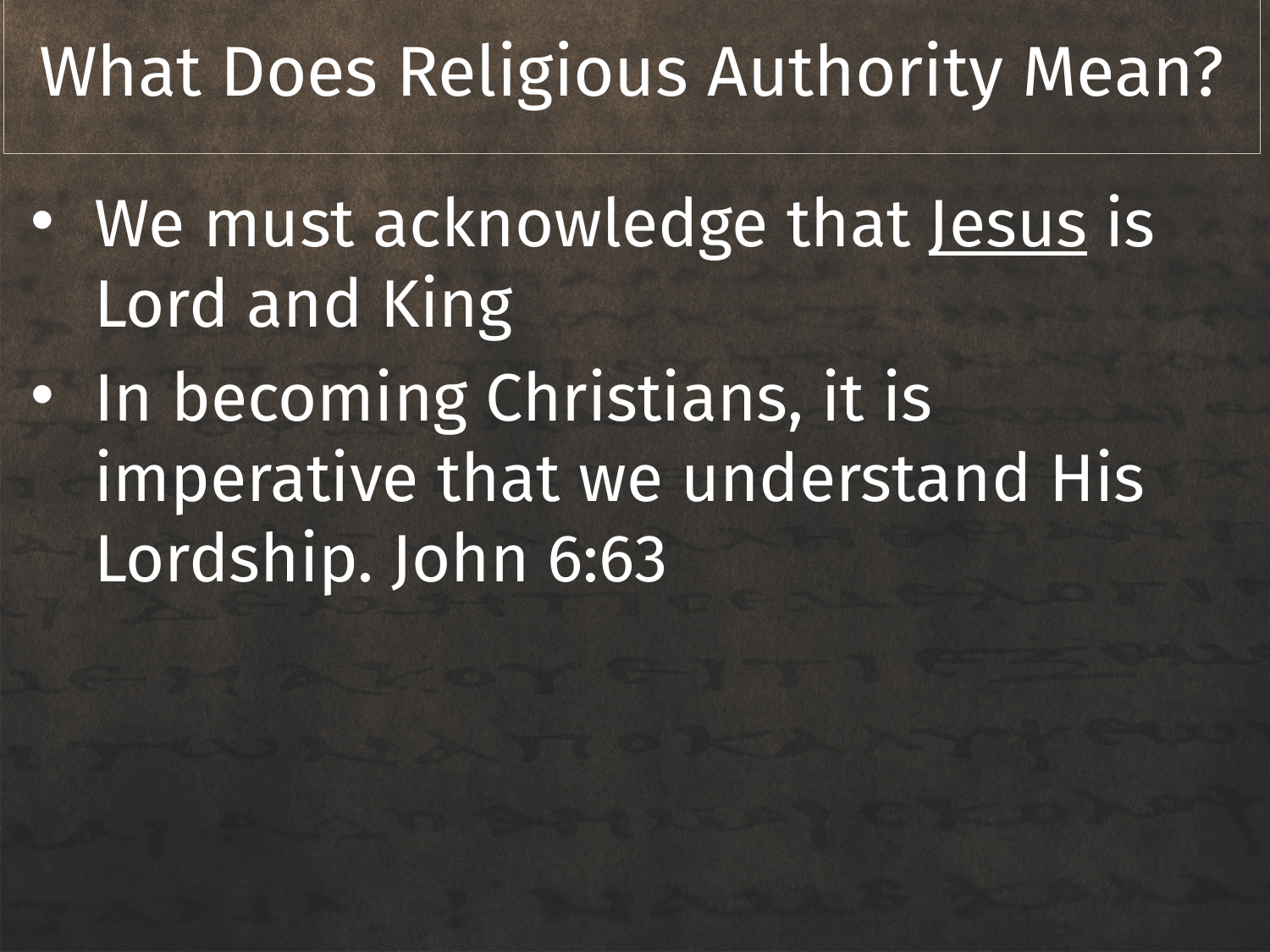

# What Does Religious Authority Mean?
We must acknowledge that Jesus is Lord and King
In becoming Christians, it is imperative that we understand His Lordship. John 6:63